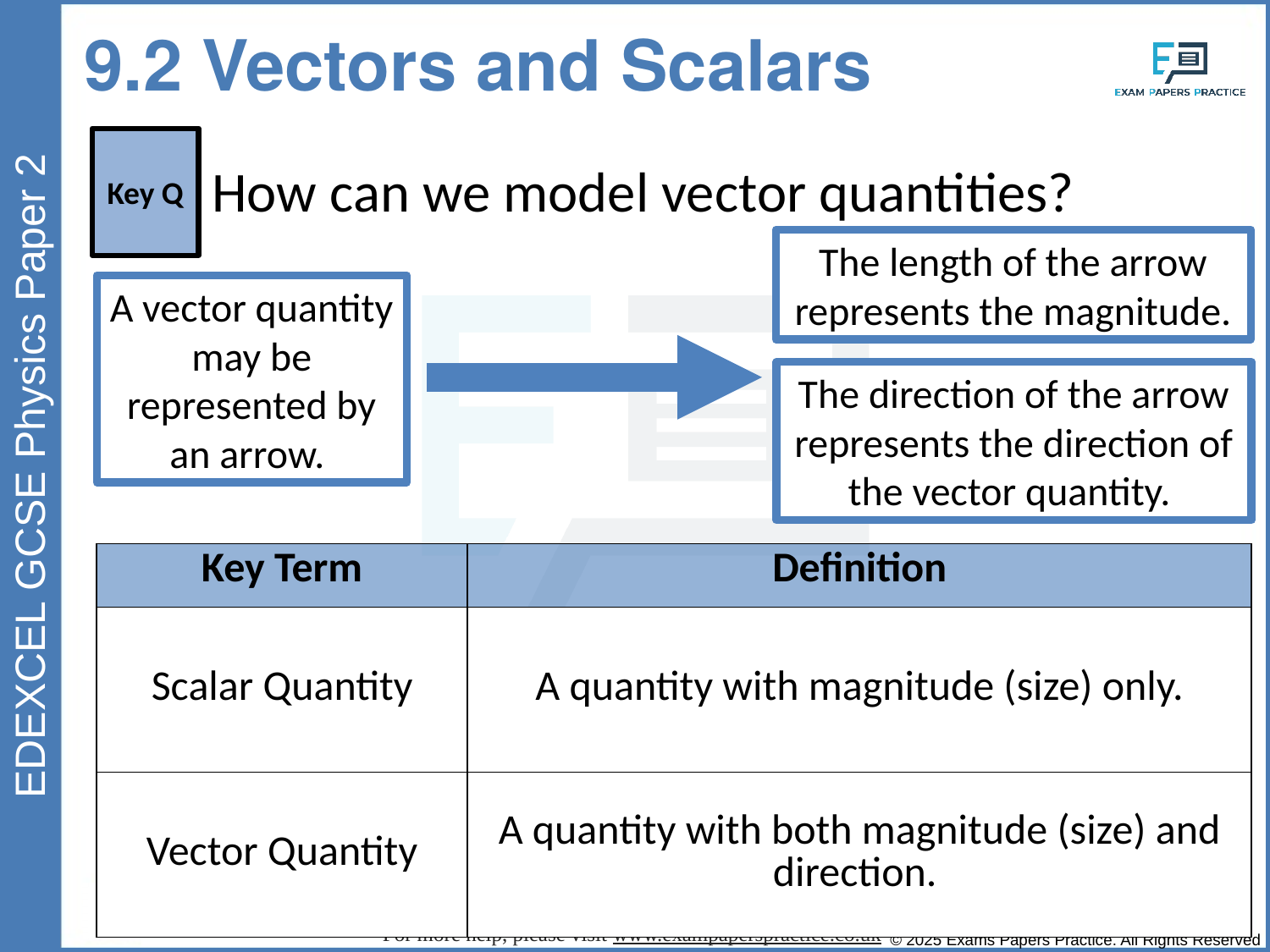

9.2 Vectors and Scalars

Key Q

How can we model vector quantities?
The length of the arrow represents the magnitude.
A vector quantity may be represented by an arrow.
The direction of the arrow represents the direction of the vector quantity.
| Key Term | Definition |
| --- | --- |
| Scalar Quantity | A quantity with magnitude (size) only. |
| Vector Quantity | A quantity with both magnitude (size) and direction. |